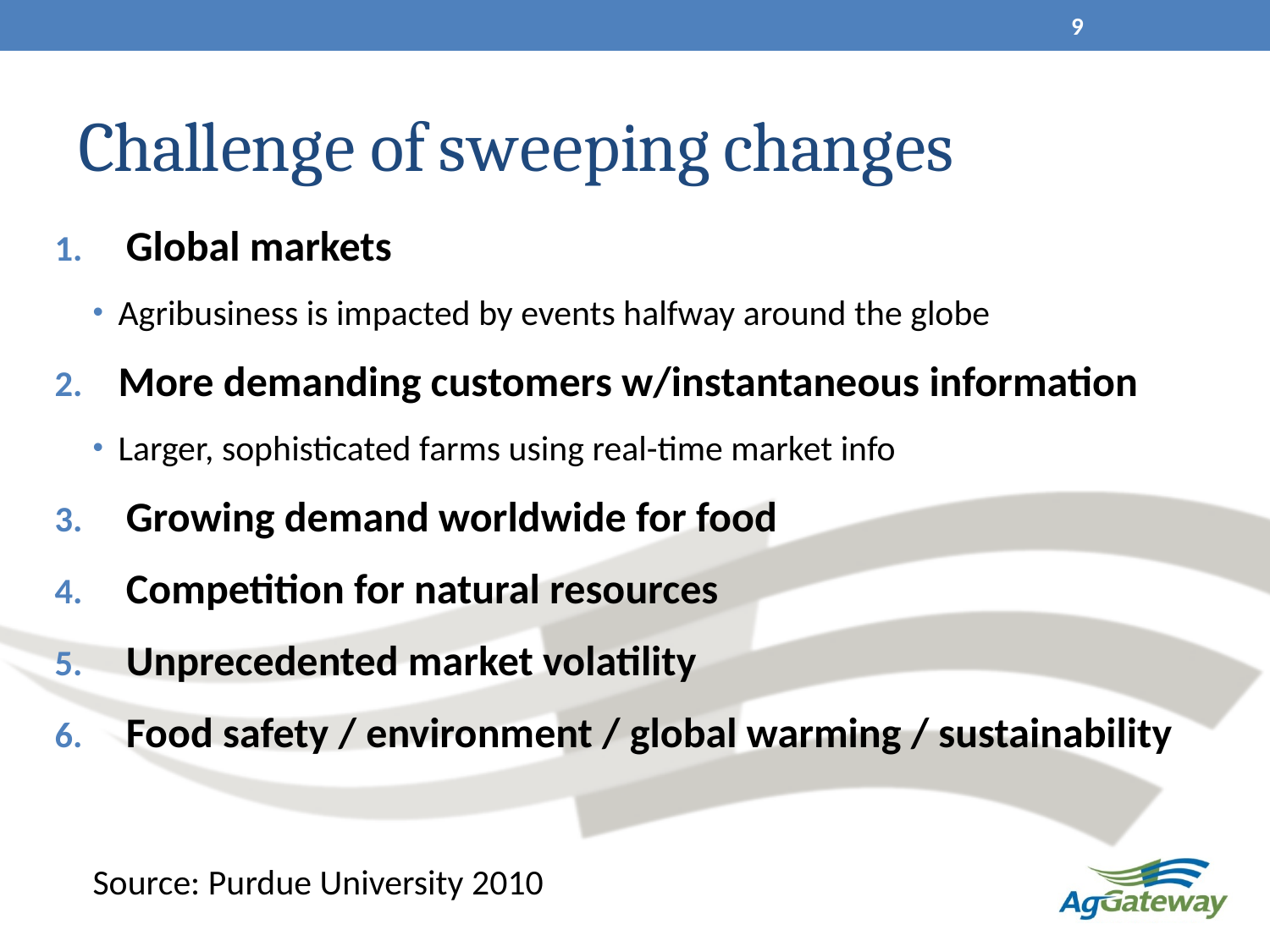

9
# Challenge of sweeping changes
Global markets
Agribusiness is impacted by events halfway around the globe
More demanding customers w/instantaneous information
Larger, sophisticated farms using real-time market info
Growing demand worldwide for food
Competition for natural resources
Unprecedented market volatility
Food safety / environment / global warming / sustainability

Source: Purdue University 2010